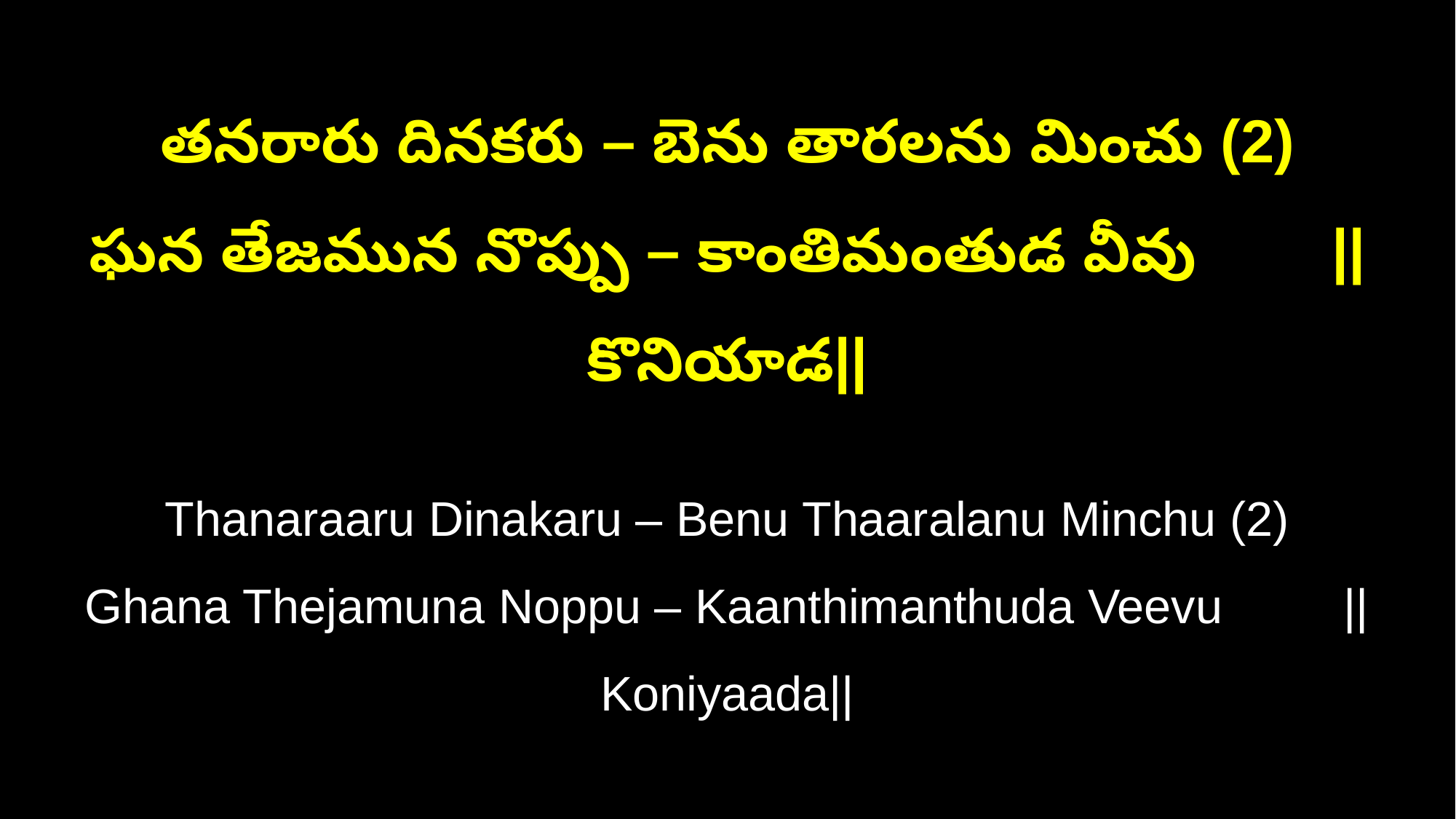

తనరారు దినకరు – బెను తారలను మించు (2)
ఘన తేజమున నొప్పు – కాంతిమంతుడ వీవు        ||కొనియాడ||
Thanaraaru Dinakaru – Benu Thaaralanu Minchu (2)
Ghana Thejamuna Noppu – Kaanthimanthuda Veevu         ||Koniyaada||